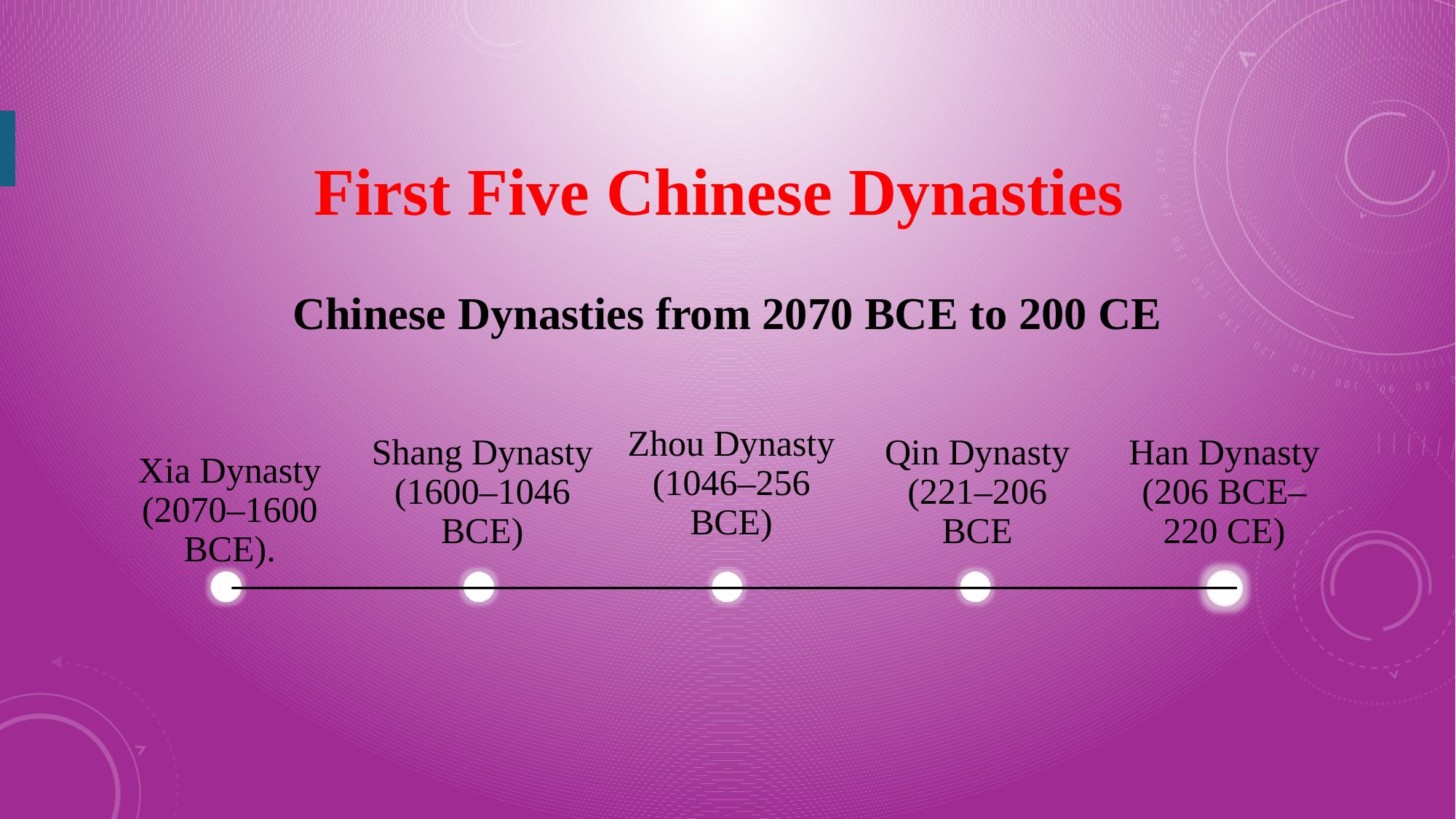

# First Five Chinese Dynasties
Chinese Dynasties from 2070 BCE to 200 CE
Zhou Dynasty (1046–256 BCE)
Shang Dynasty (1600–1046 BCE)
Xia Dynasty (2070–1600 BCE).
Qin Dynasty (221–206 BCE
Han Dynasty (206 BCE–220 CE)